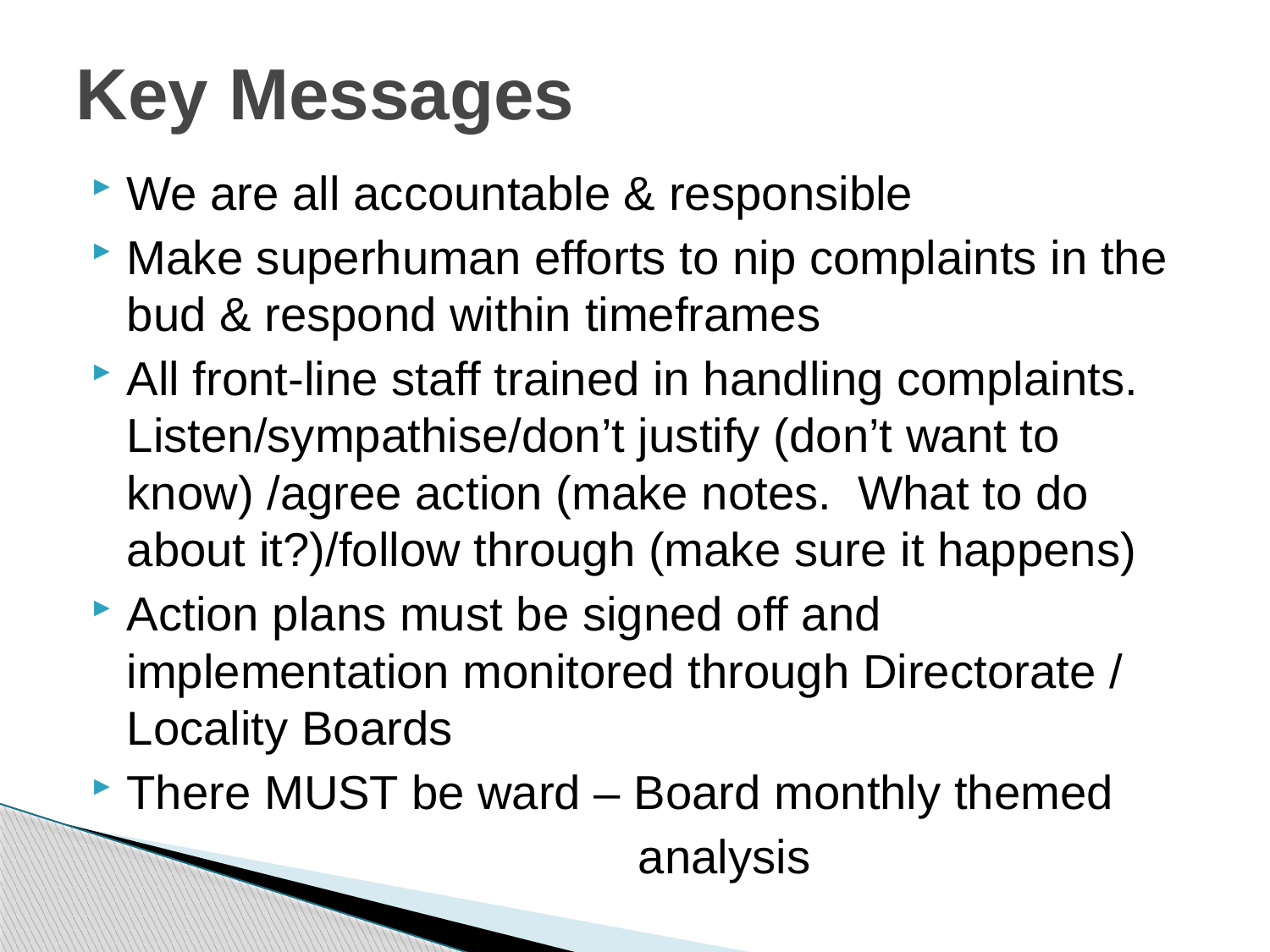

# Key Messages
We are all accountable & responsible
Make superhuman efforts to nip complaints in the bud & respond within timeframes
All front-line staff trained in handling complaints.  Listen/sympathise/don’t justify (don’t want to know) /agree action (make notes.  What to do about it?)/follow through (make sure it happens)
Action plans must be signed off and implementation monitored through Directorate / Locality Boards
There MUST be ward – Board monthly themed
                                         analysis